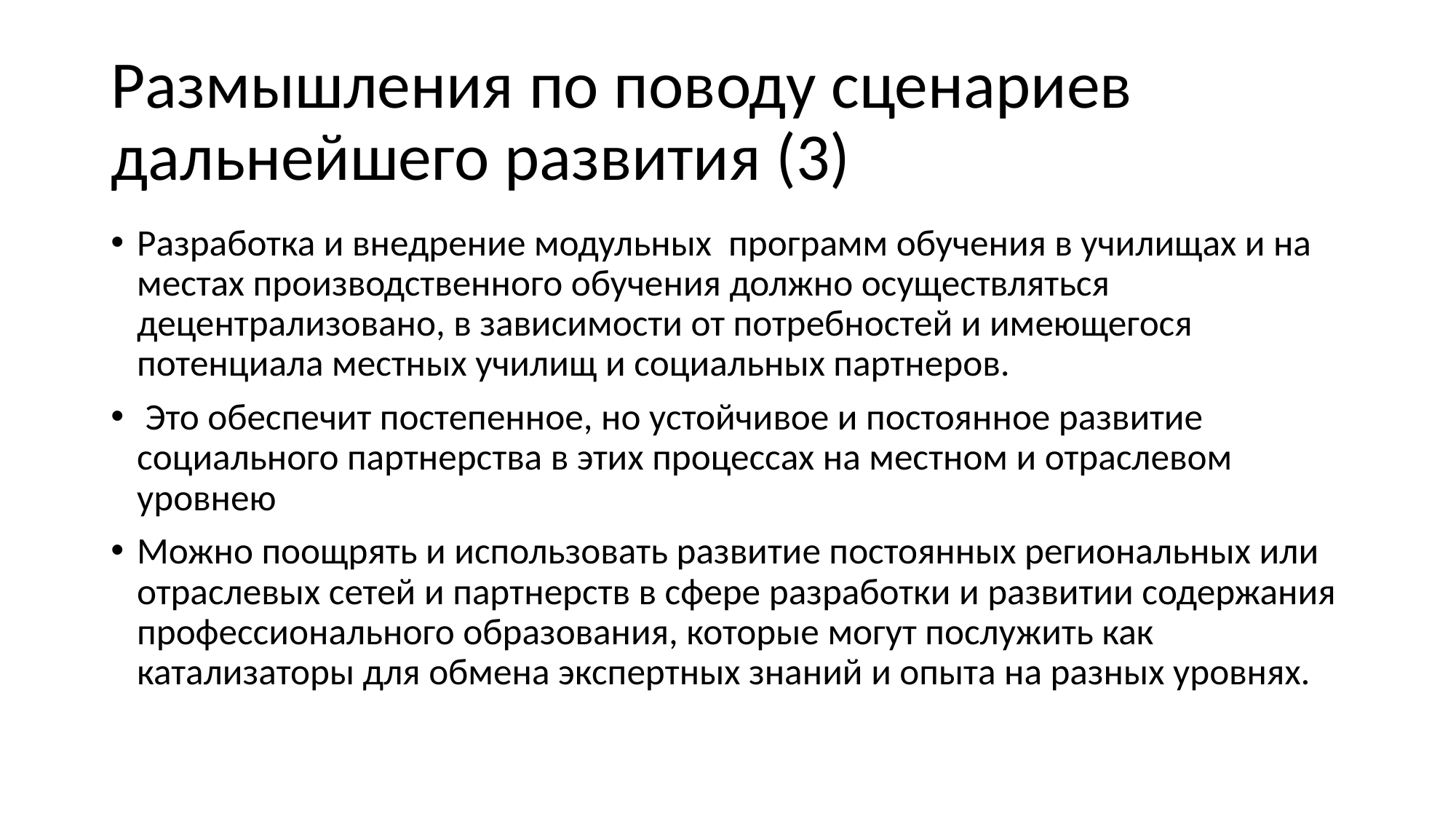

# Размышления по поводу сценариев дальнейшего развития (3)
Разработка и внедрение модульных  программ обучения в училищах и на местах производственного обучения должно осуществляться децентрализовано, в зависимости от потребностей и имеющегося потенциала местных училищ и социальных партнеров.
 Это обеспечит постепенное, но устойчивое и постоянное развитие социального партнерства в этих процессах на местном и отраслевом уровнею
Можно поощрять и использовать развитие постоянных региональных или отраслевых сетей и партнерств в сфере разработки и развитии содержания профессионального образования, которые могут послужить как катализаторы для обмена экспертных знаний и опыта на разных уровнях.